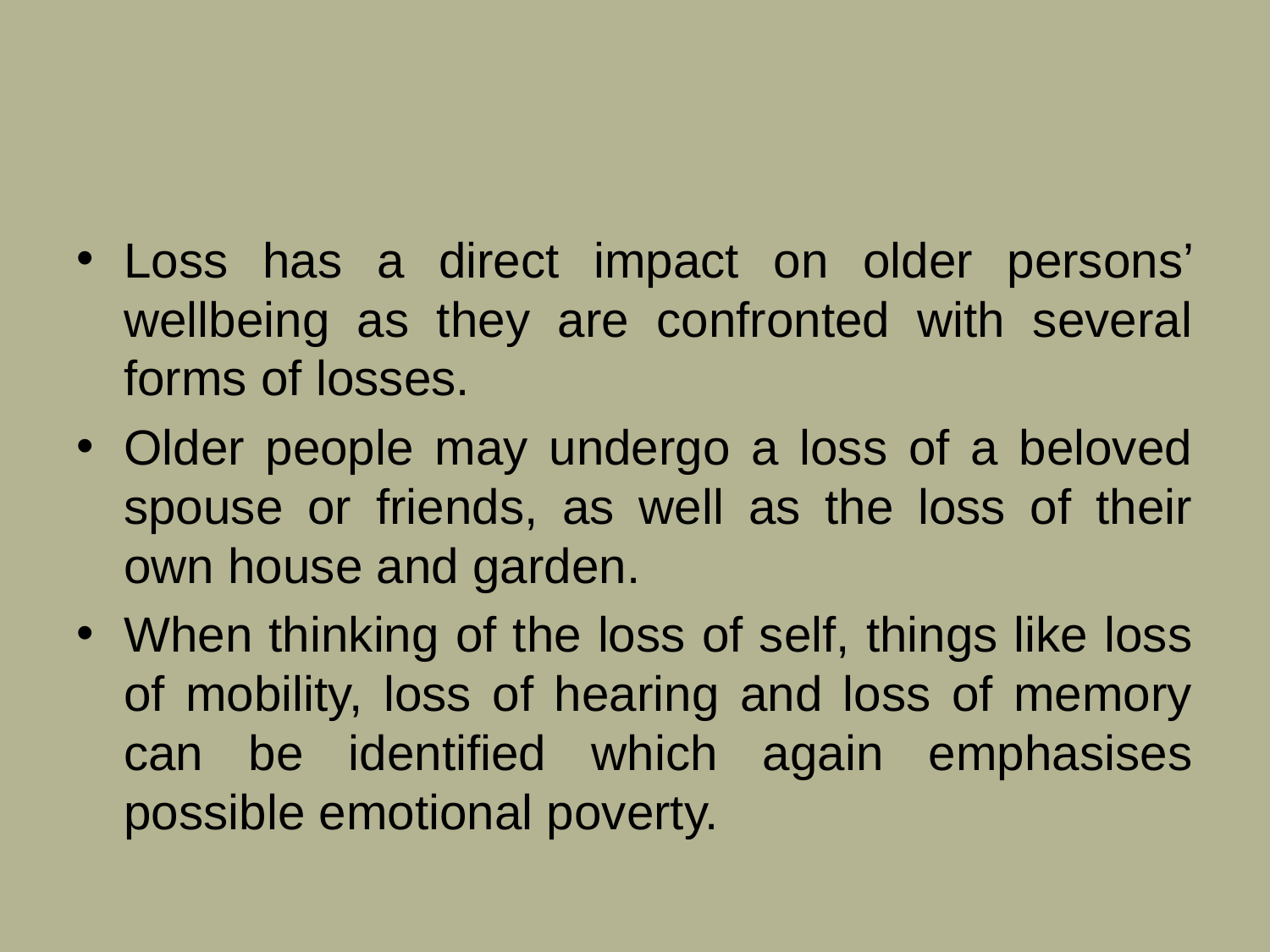

#
Loss has a direct impact on older persons’ wellbeing as they are confronted with several forms of losses.
Older people may undergo a loss of a beloved spouse or friends, as well as the loss of their own house and garden.
When thinking of the loss of self, things like loss of mobility, loss of hearing and loss of memory can be identified which again emphasises possible emotional poverty.